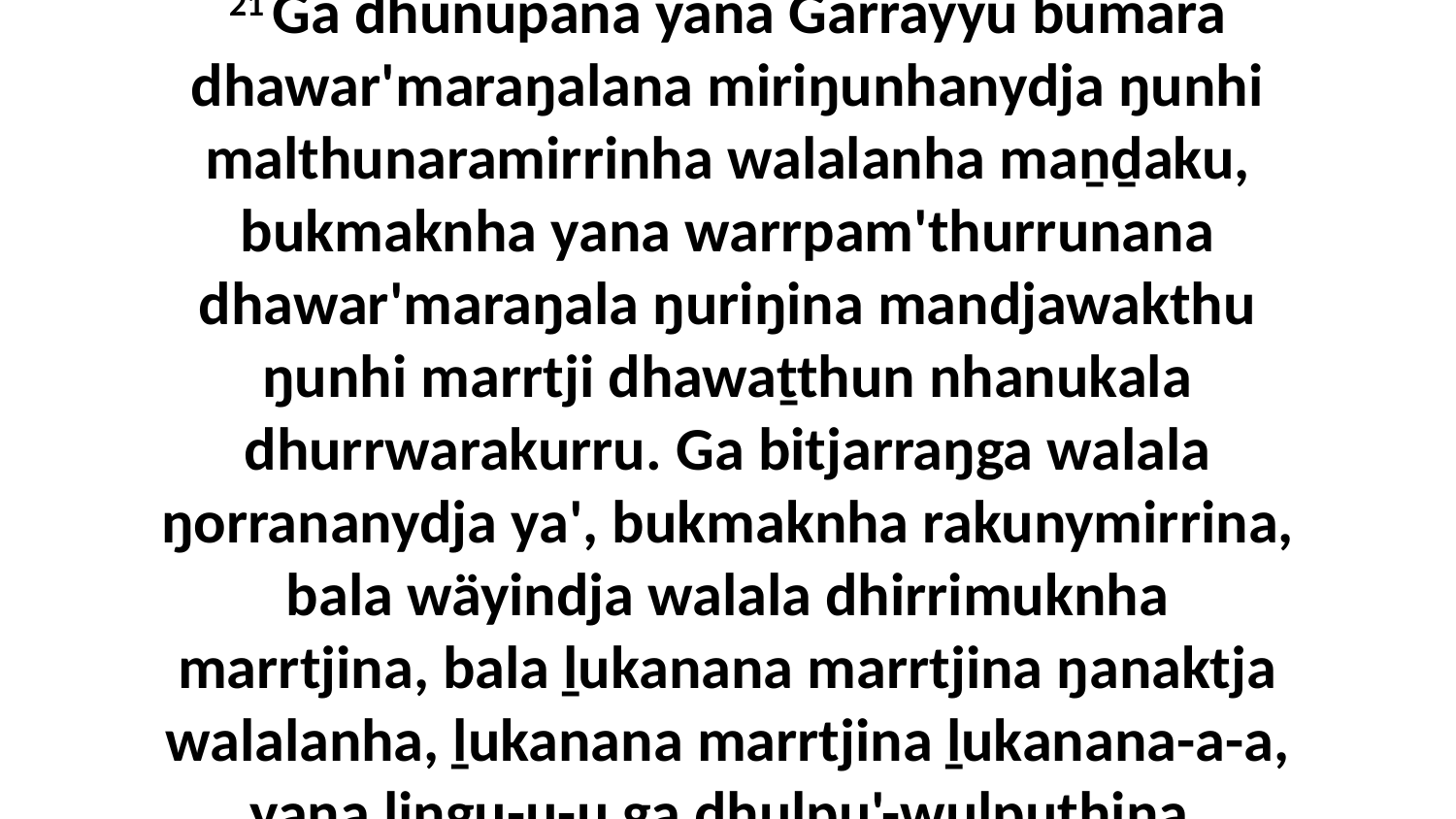

21 Ga dhunupana yana Garrayyu bumara dhawar'maraŋalana miriŋunhanydja ŋunhi malthunaramirrinha walalanha maṉḏaku, bukmaknha yana warrpam'thurrunana dhawar'maraŋala ŋuriŋina mandjawakthu ŋunhi marrtji dhawaṯthun nhanukala dhurrwarakurru. Ga bitjarraŋga walala ŋorrananydja ya', bukmaknha rakunymirrina, bala wäyindja walala dhirrimuknha marrtjina, bala ḻukanana marrtjina ŋanaktja walalanha, ḻukanana marrtjina ḻukanana-a-a, yana liŋgu-u-u ga dhulpu'-wulputhina.